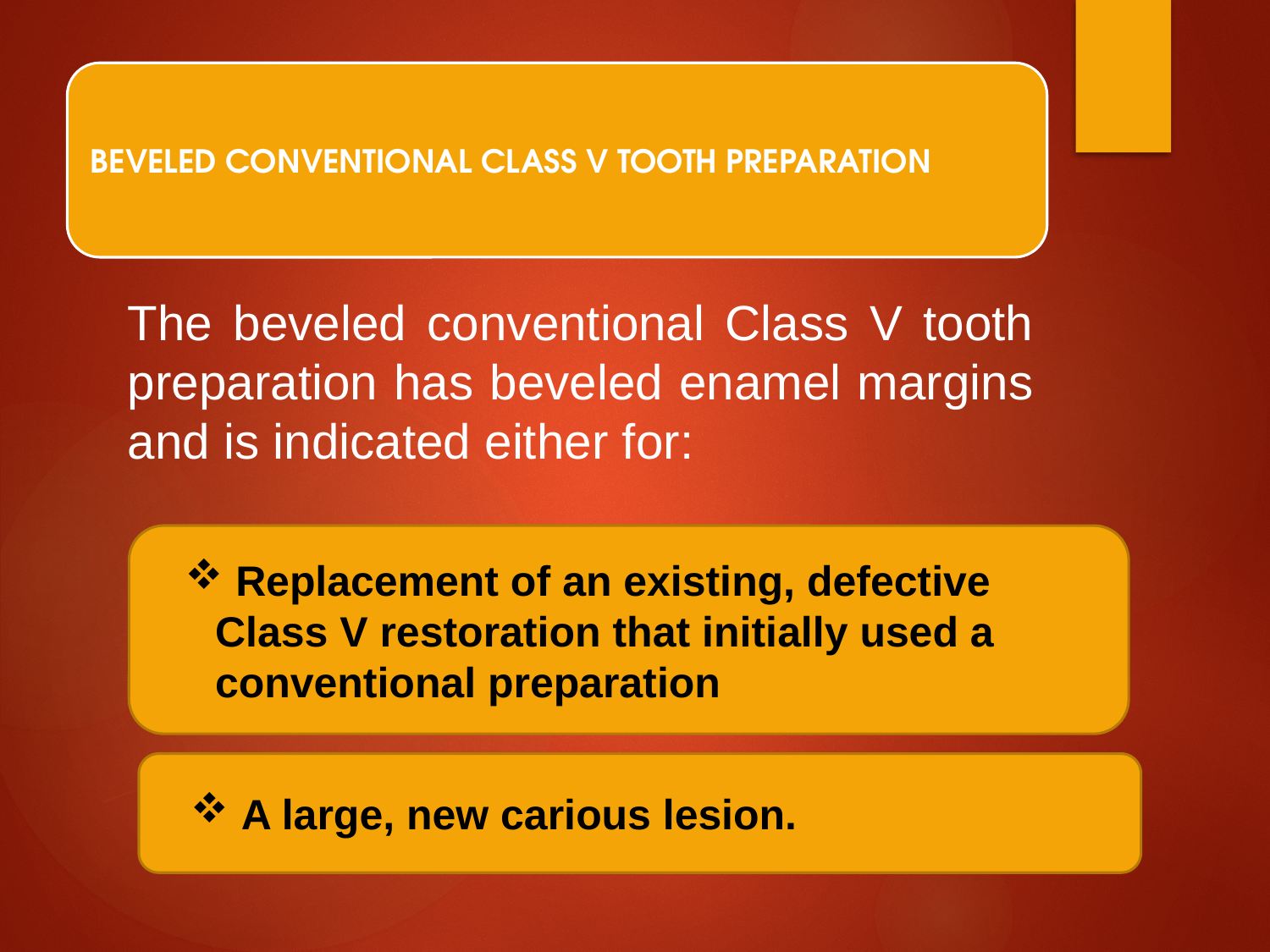

BEVELED CONVENTIONAL CLASS V TOOTH PREPARATION
The beveled conventional Class V tooth preparation has beveled enamel margins and is indicated either for:

 Replacement of an existing, defective Class V restoration that initially used a conventional preparation
 A large, new carious lesion.